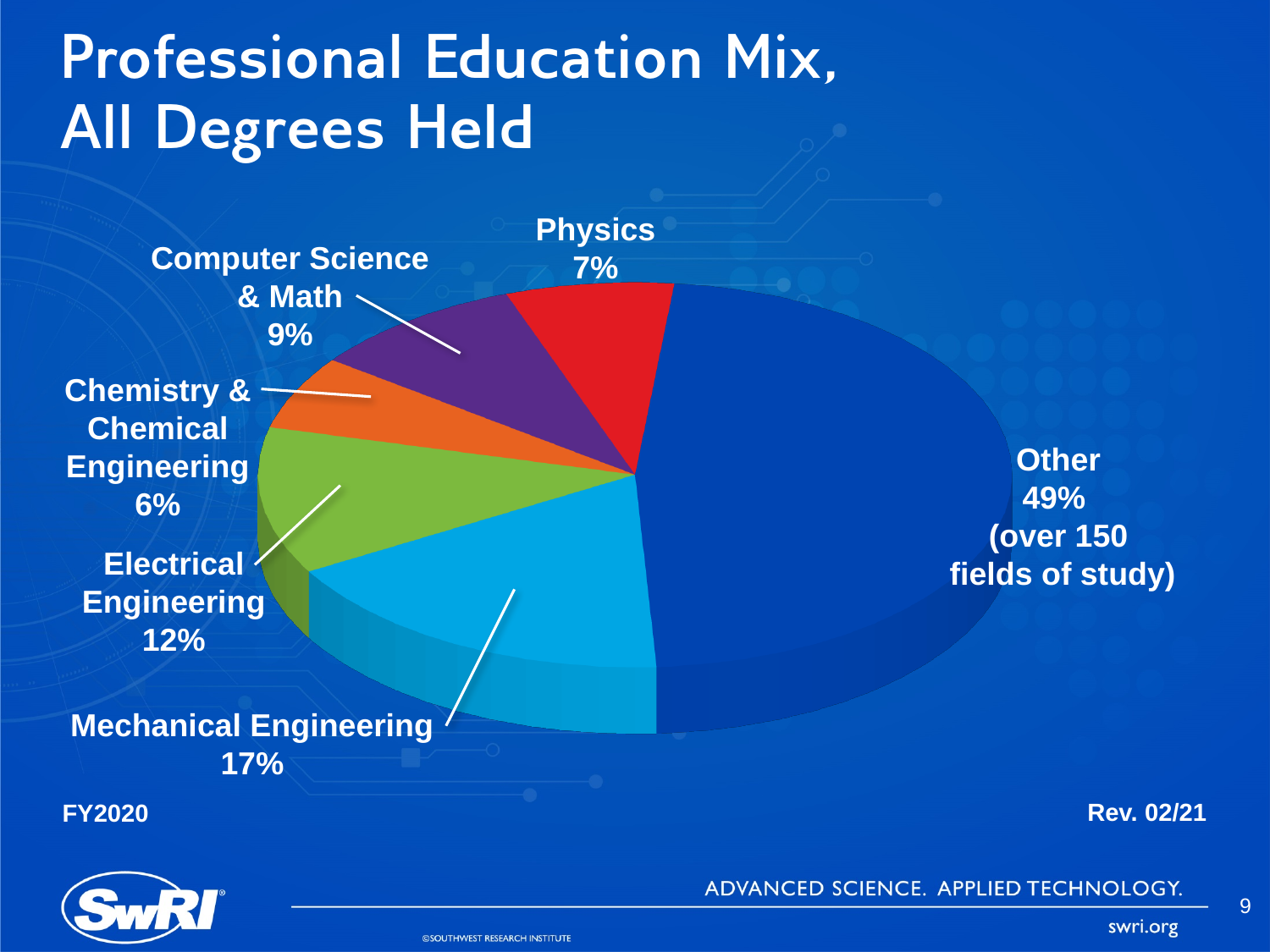

# Professional Education Mix, All Degrees Held
Physics
7%

[unsupported chart]

Computer Science
& Math
9%

Chemistry &
Chemical
Engineering
6%

Other
49%
(over 150
 fields of study)

Electrical
Engineering
12%

Mechanical Engineering
17%
Rev. 02/21
FY2020
9